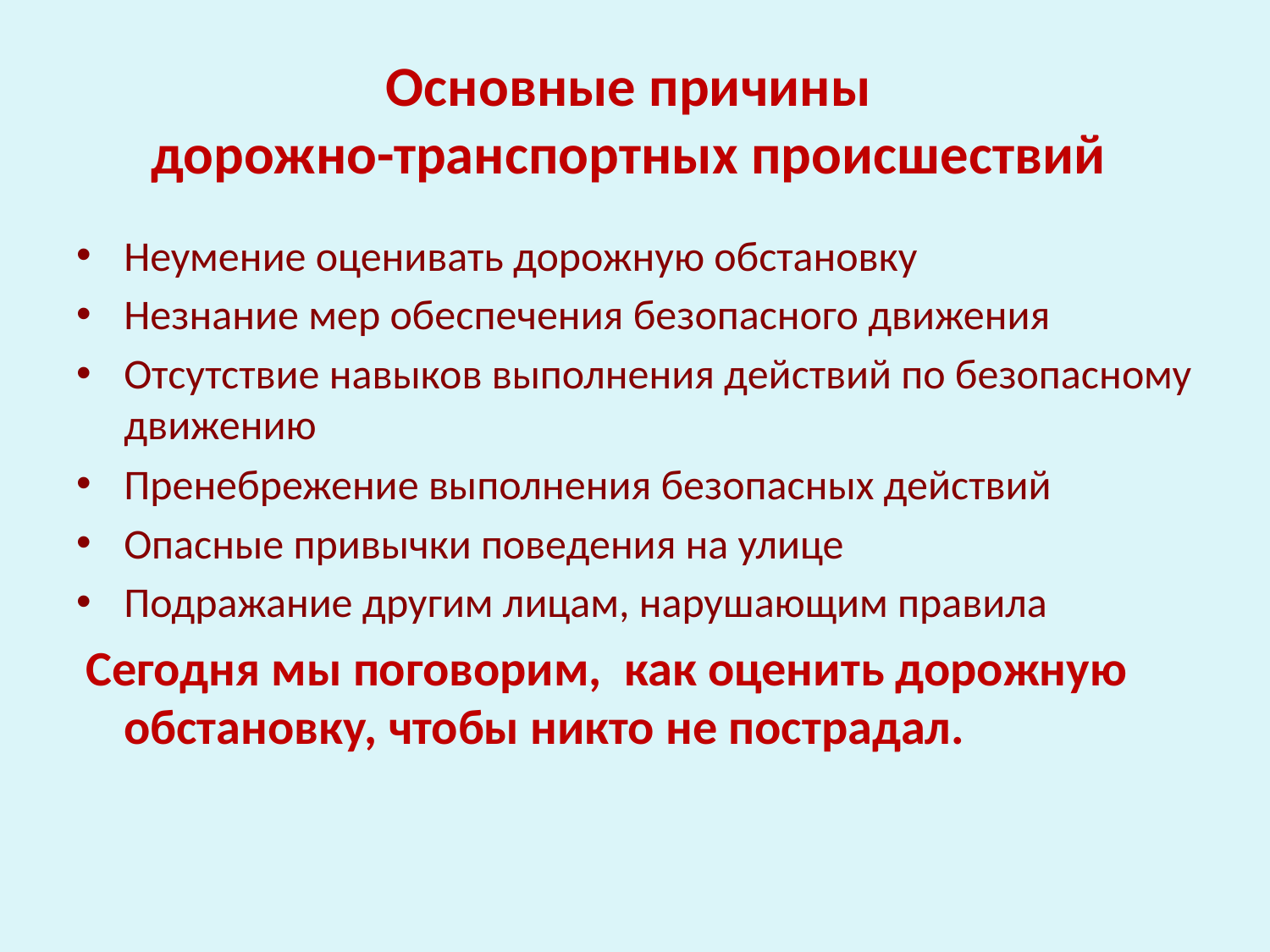

# Основные причины дорожно-транспортных происшествий
Неумение оценивать дорожную обстановку
Незнание мер обеспечения безопасного движения
Отсутствие навыков выполнения действий по безопасному движению
Пренебрежение выполнения безопасных действий
Опасные привычки поведения на улице
Подражание другим лицам, нарушающим правила
 Сегодня мы поговорим,  как оценить дорожную обстановку, чтобы никто не пострадал.